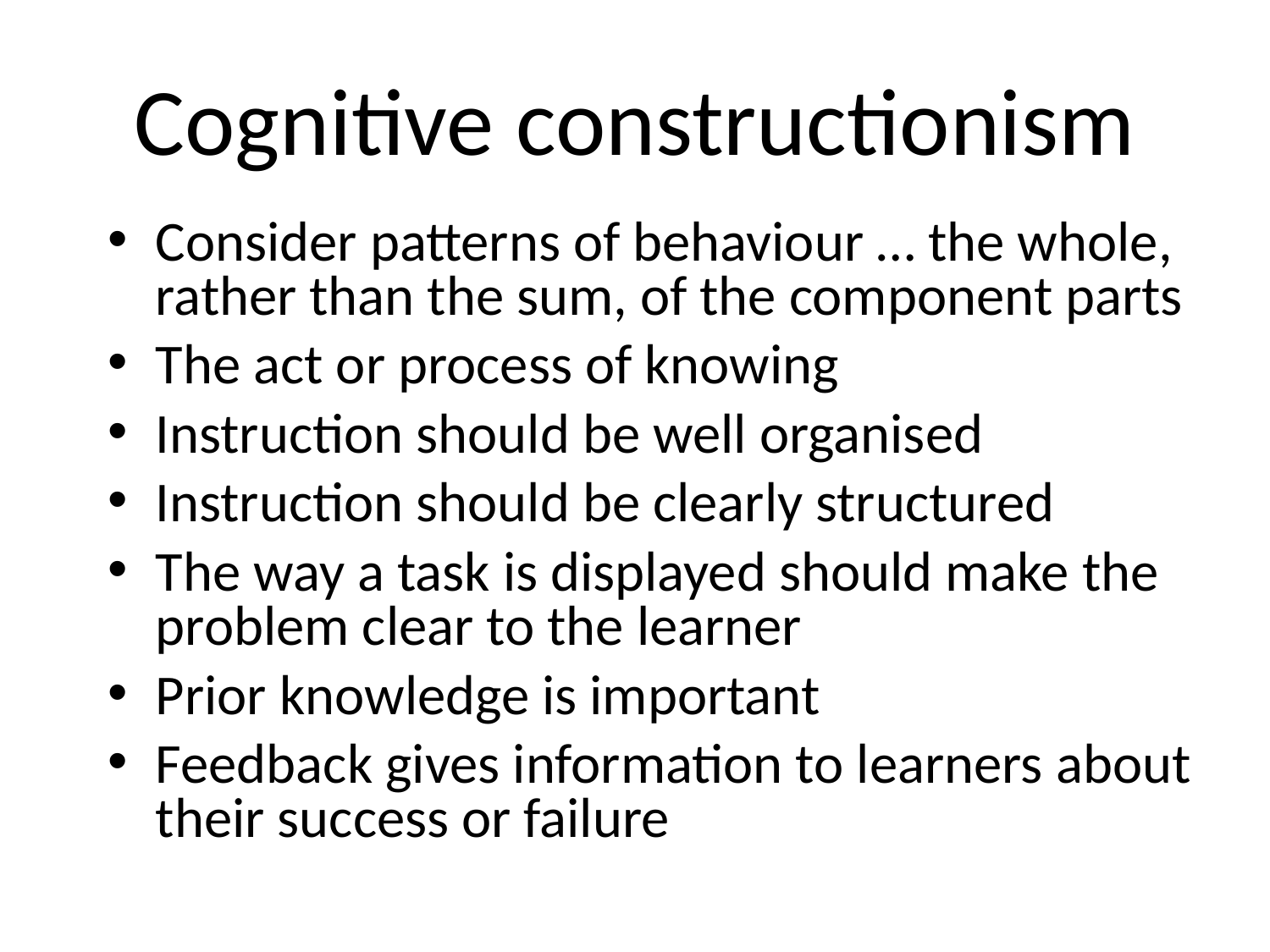

# Cognitive constructionism
Consider patterns of behaviour … the whole, rather than the sum, of the component parts
The act or process of knowing
Instruction should be well organised
Instruction should be clearly structured
The way a task is displayed should make the problem clear to the learner
Prior knowledge is important
Feedback gives information to learners about their success or failure